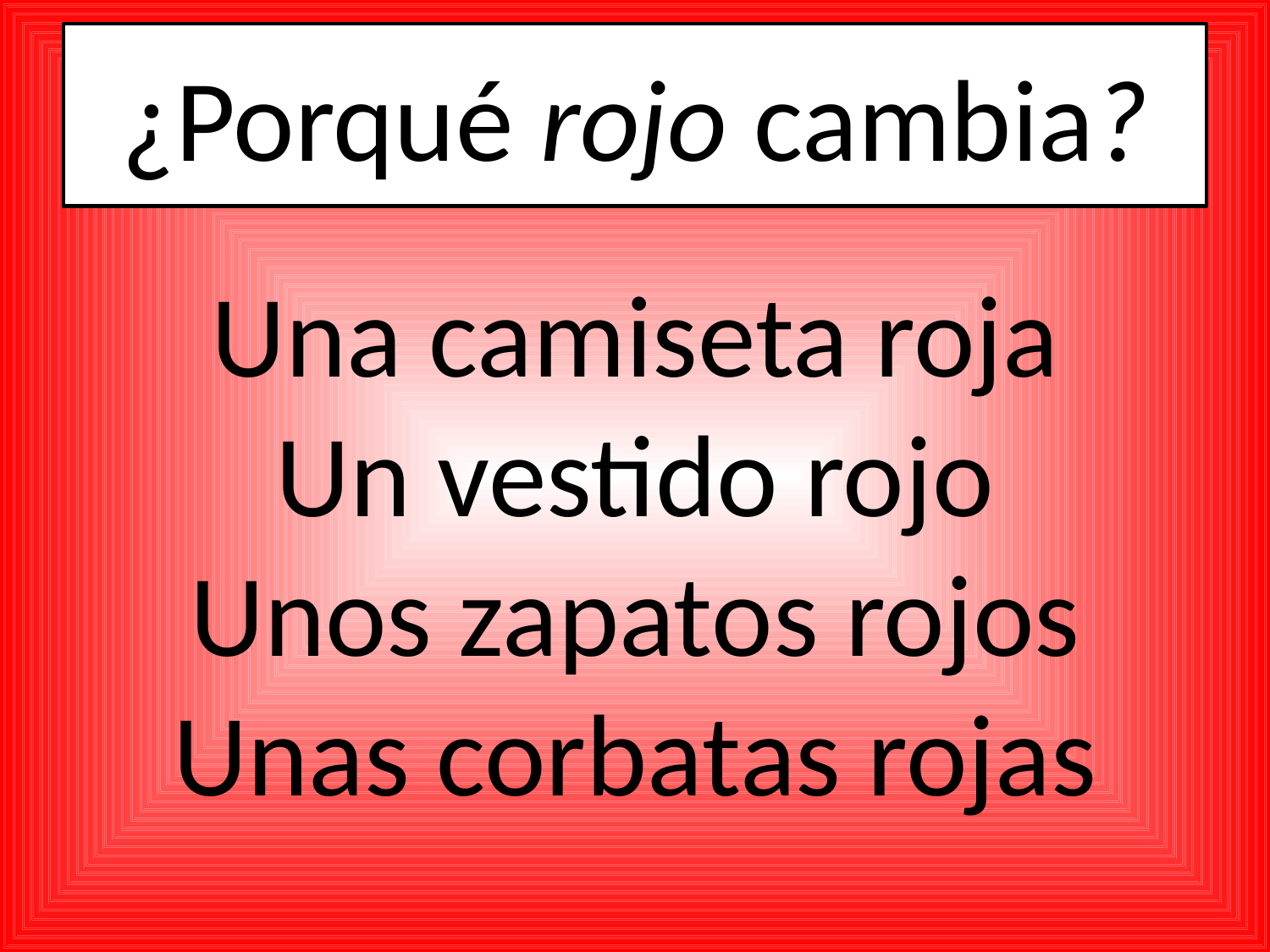

¿Porqué rojo cambia?
# Una camiseta roja Un vestido rojo Unos zapatos rojos Unas corbatas rojas